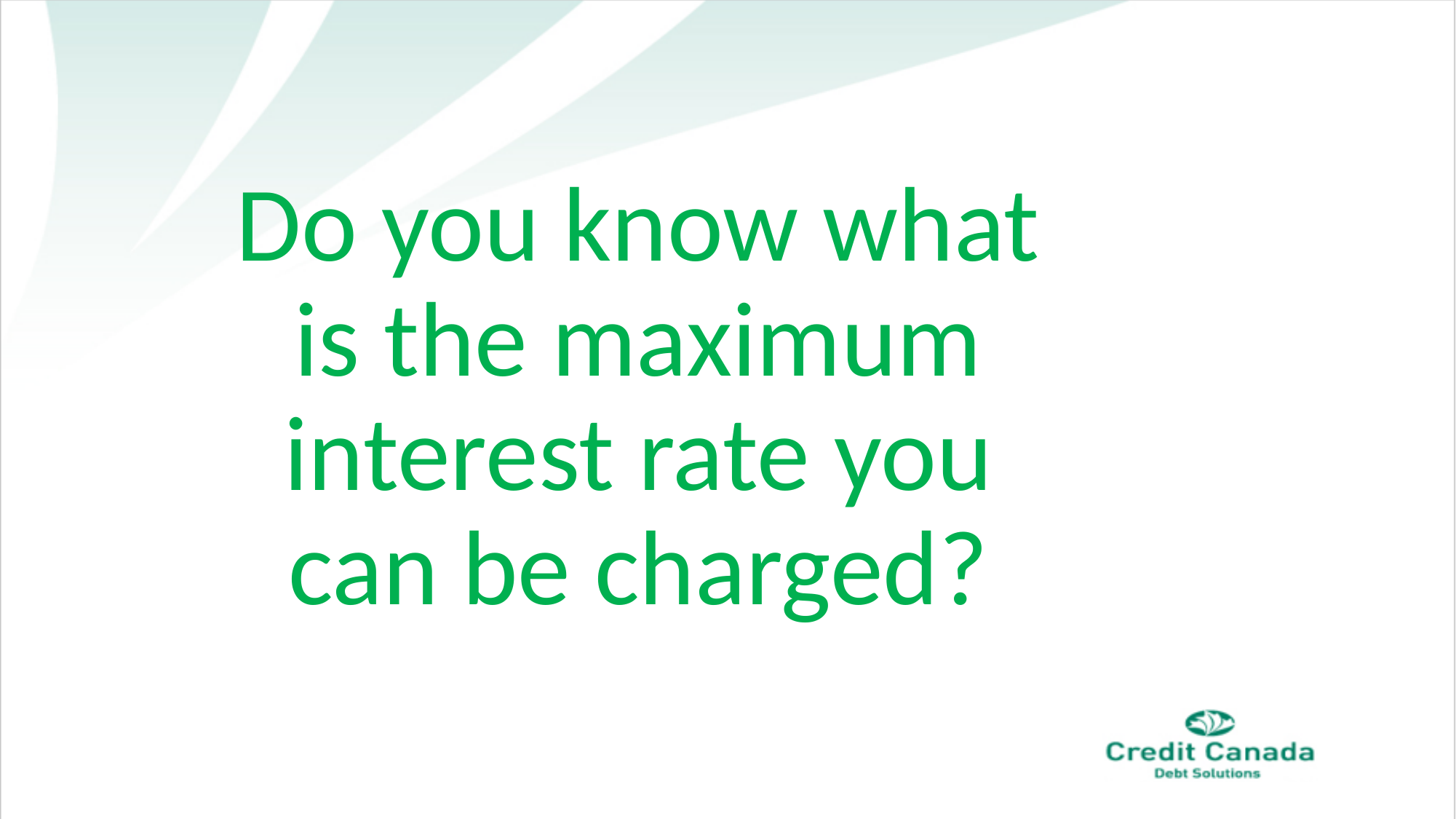

Do you know what is the maximum interest rate you can be charged?